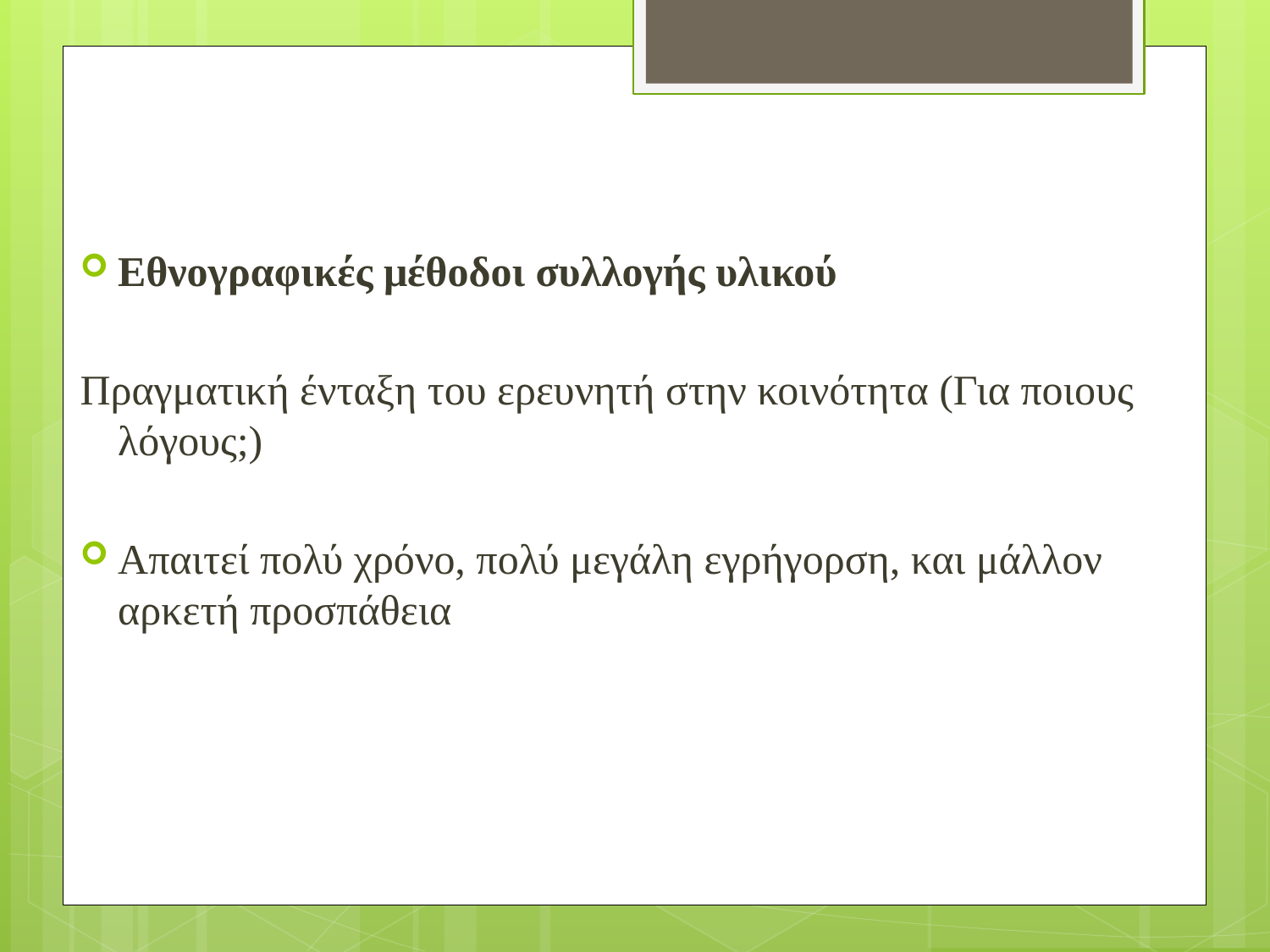

Εθνογραφικές μέθοδοι συλλογής υλικού

Πραγματική ένταξη του ερευνητή στην κοινότητα (Για ποιους λόγους;)

Απαιτεί πολύ χρόνο, πολύ μεγάλη εγρήγορση, και μάλλον αρκετή προσπάθεια